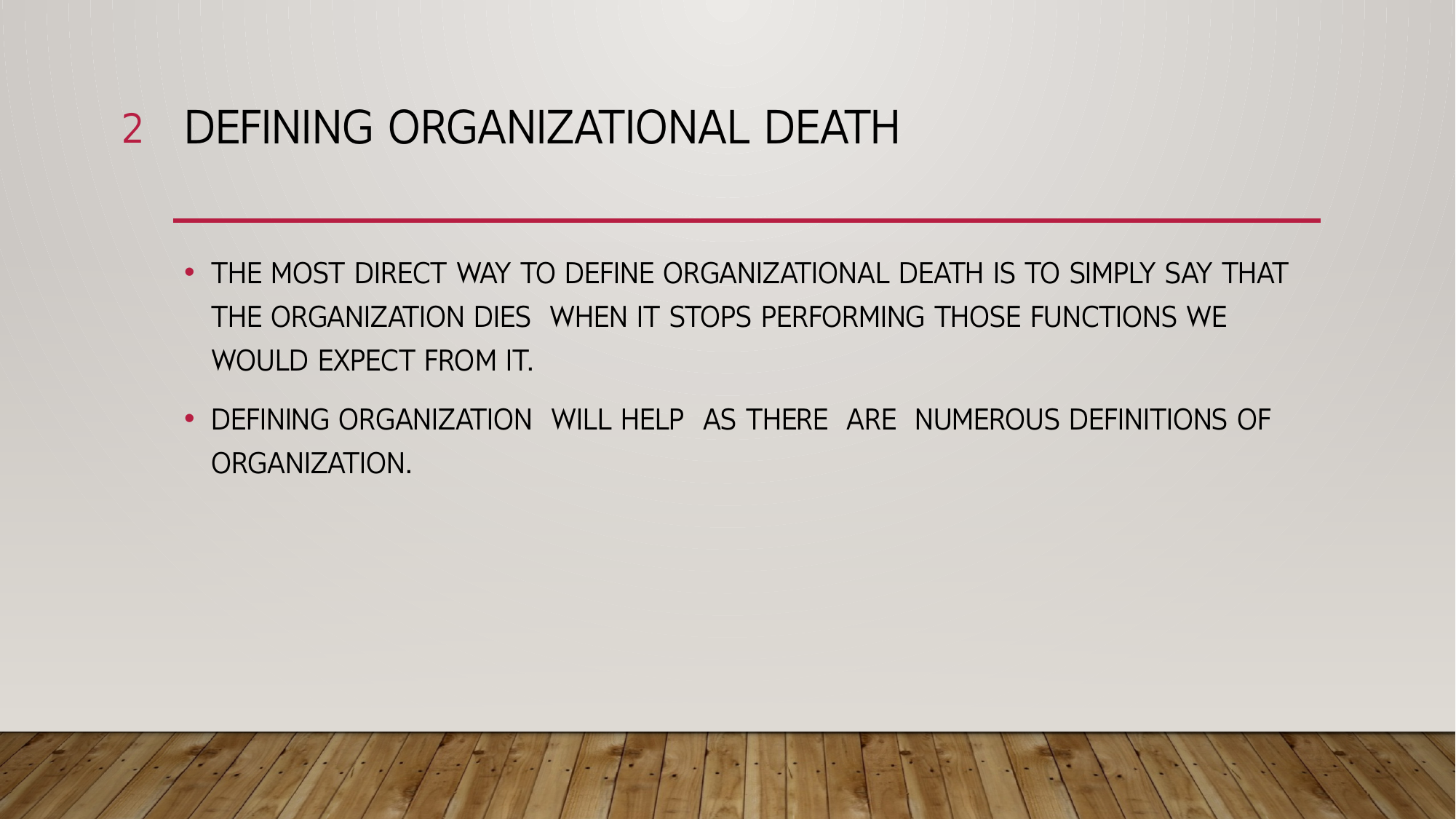

2
# DEFINING ORGANIZATIONAL DEATH
THE MOST DIRECT WAY TO DEFINE ORGANIZATIONAL DEATH IS TO SIMPLY SAY THAT THE ORGANIZATION DIES  WHEN IT STOPS PERFORMING THOSE FUNCTIONS WE WOULD EXPECT FROM IT.
DEFINING ORGANIZATION  WILL HELP  AS THERE  ARE  NUMEROUS DEFINITIONS OF  ORGANIZATION.